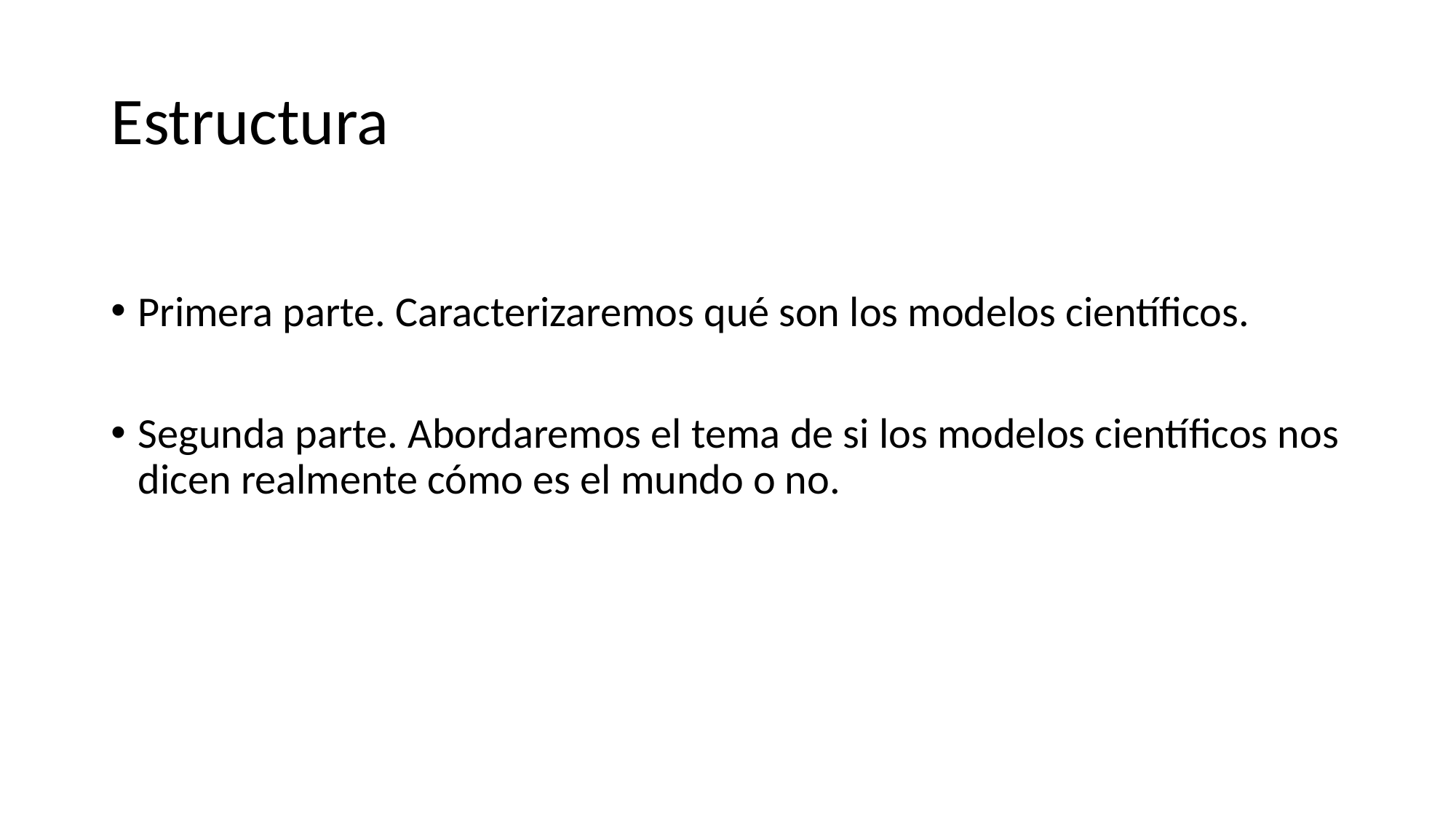

# Estructura

Primera parte. Caracterizaremos qué son los modelos científicos.

Segunda parte. Abordaremos el tema de si los modelos científicos nos dicen realmente cómo es el mundo o no.